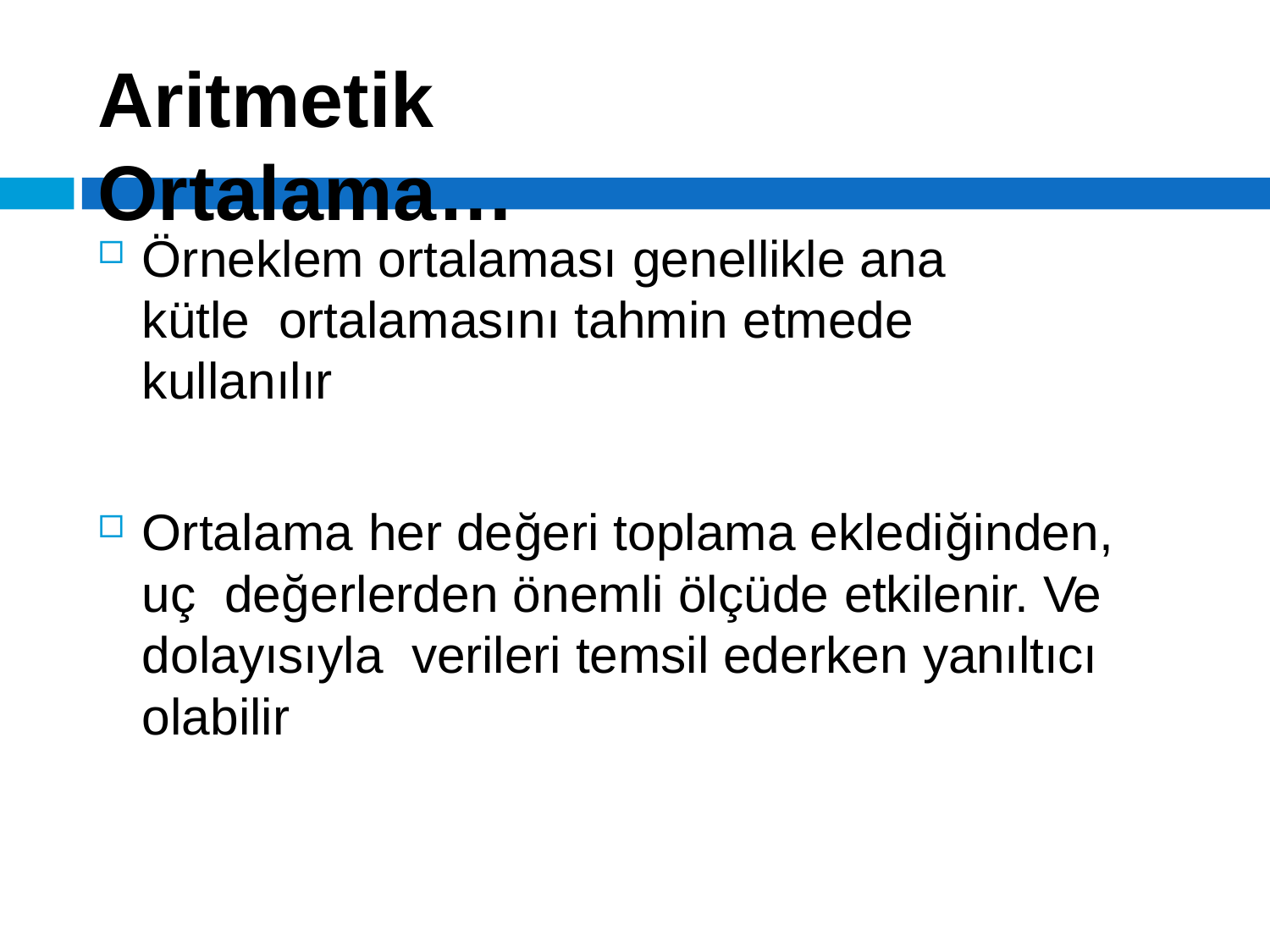

# Aritmetik Ortalama…
Örneklem ortalaması genellikle ana kütle  ortalamasını tahmin etmede kullanılır

Ortalama her değeri toplama eklediğinden, uç  değerlerden önemli ölçüde etkilenir. Ve dolayısıyla  verileri temsil ederken yanıltıcı olabilir